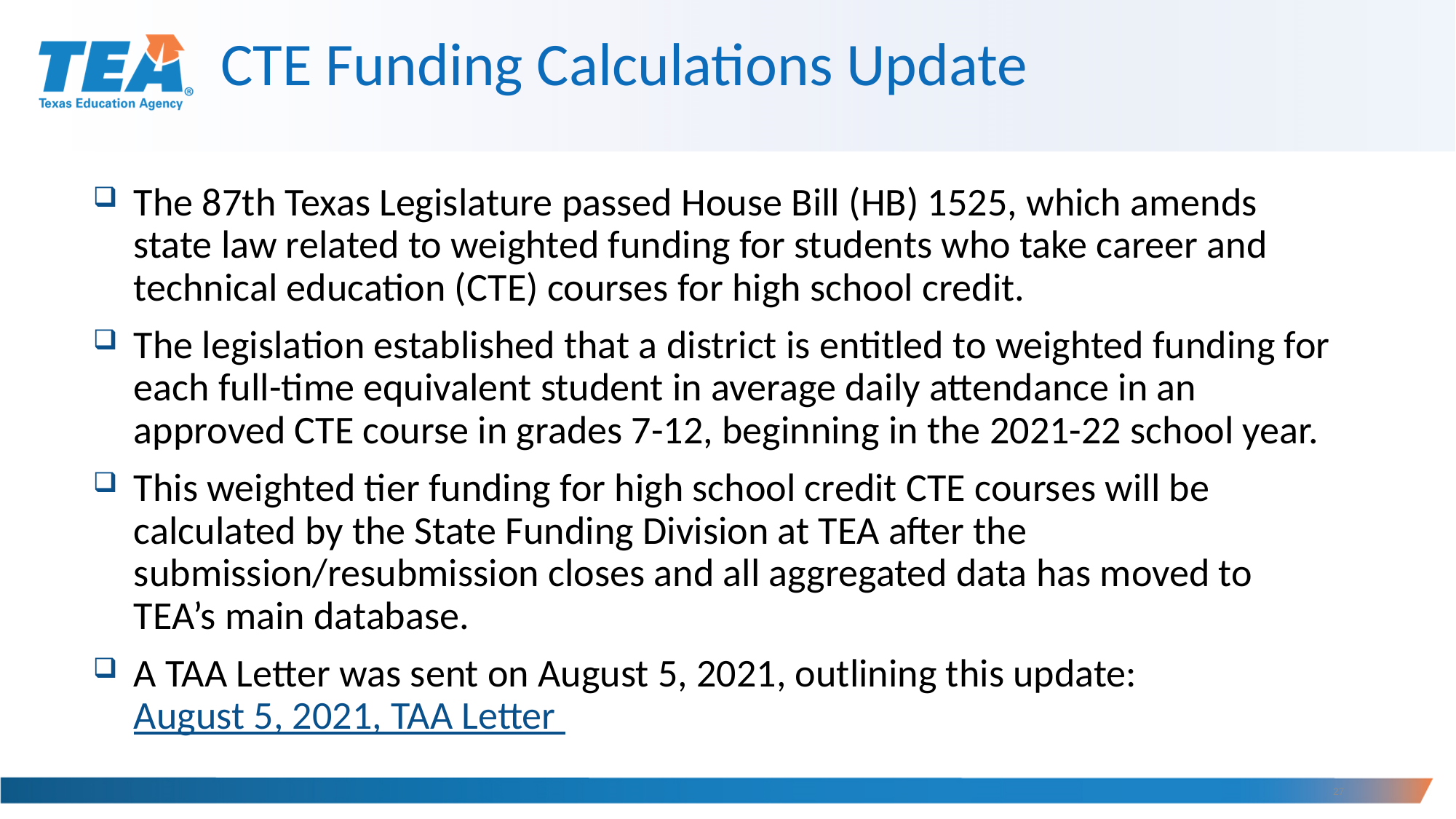

# CTE Funding Calculations Update
The 87th Texas Legislature passed House Bill (HB) 1525, which amends state law related to weighted funding for students who take career and technical education (CTE) courses for high school credit.
The legislation established that a district is entitled to weighted funding for each full-time equivalent student in average daily attendance in an approved CTE course in grades 7-12, beginning in the 2021-22 school year.
This weighted tier funding for high school credit CTE courses will be calculated by the State Funding Division at TEA after the submission/resubmission closes and all aggregated data has moved to TEA’s main database.
A TAA Letter was sent on August 5, 2021, outlining this update:  August 5, 2021, TAA Letter
27